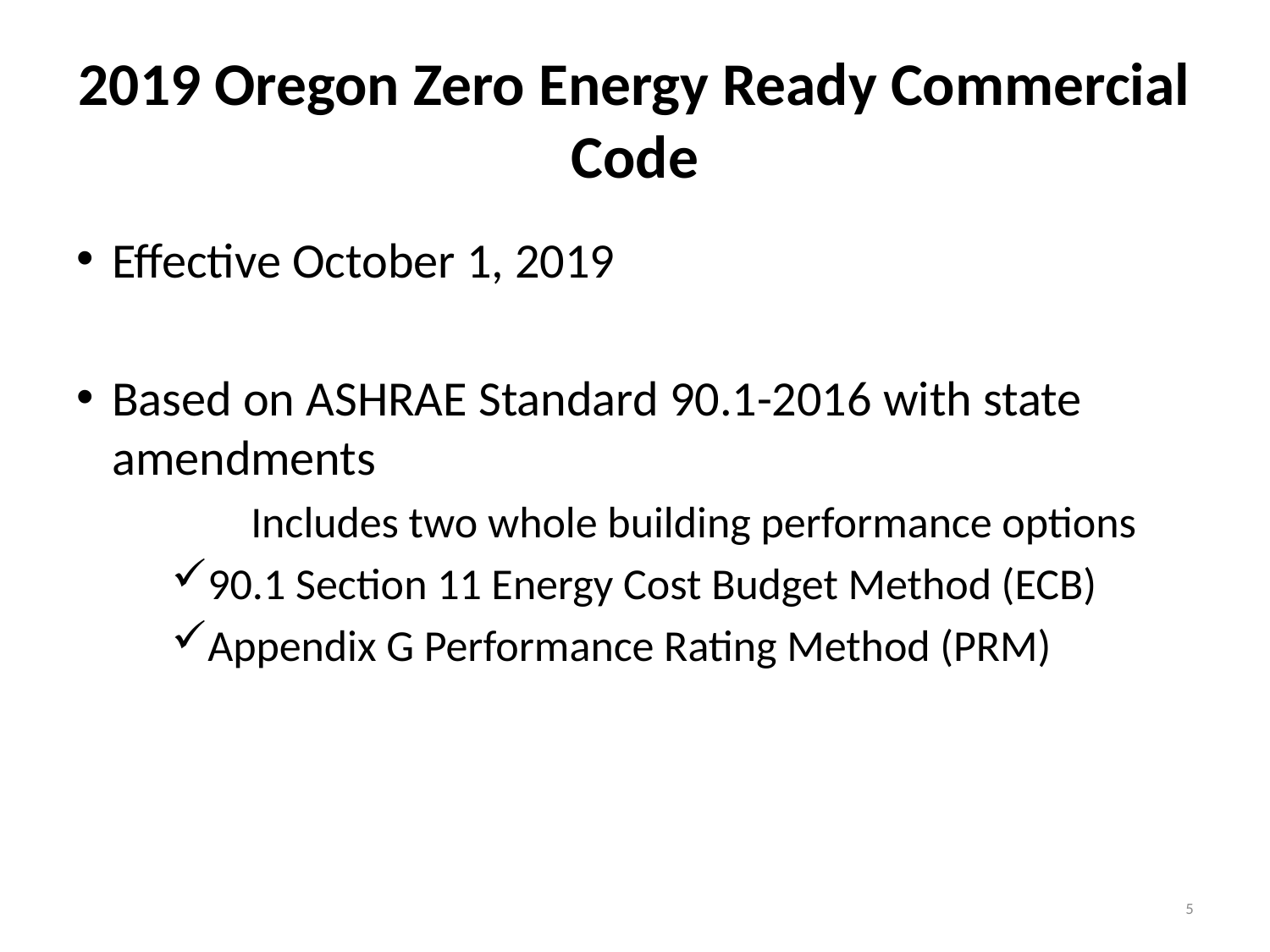

# 2019 Oregon Zero Energy Ready Commercial Code
Effective October 1, 2019

Based on ASHRAE Standard 90.1-2016 with state amendments
	Includes two whole building performance options
90.1 Section 11 Energy Cost Budget Method (ECB)
Appendix G Performance Rating Method (PRM)

5